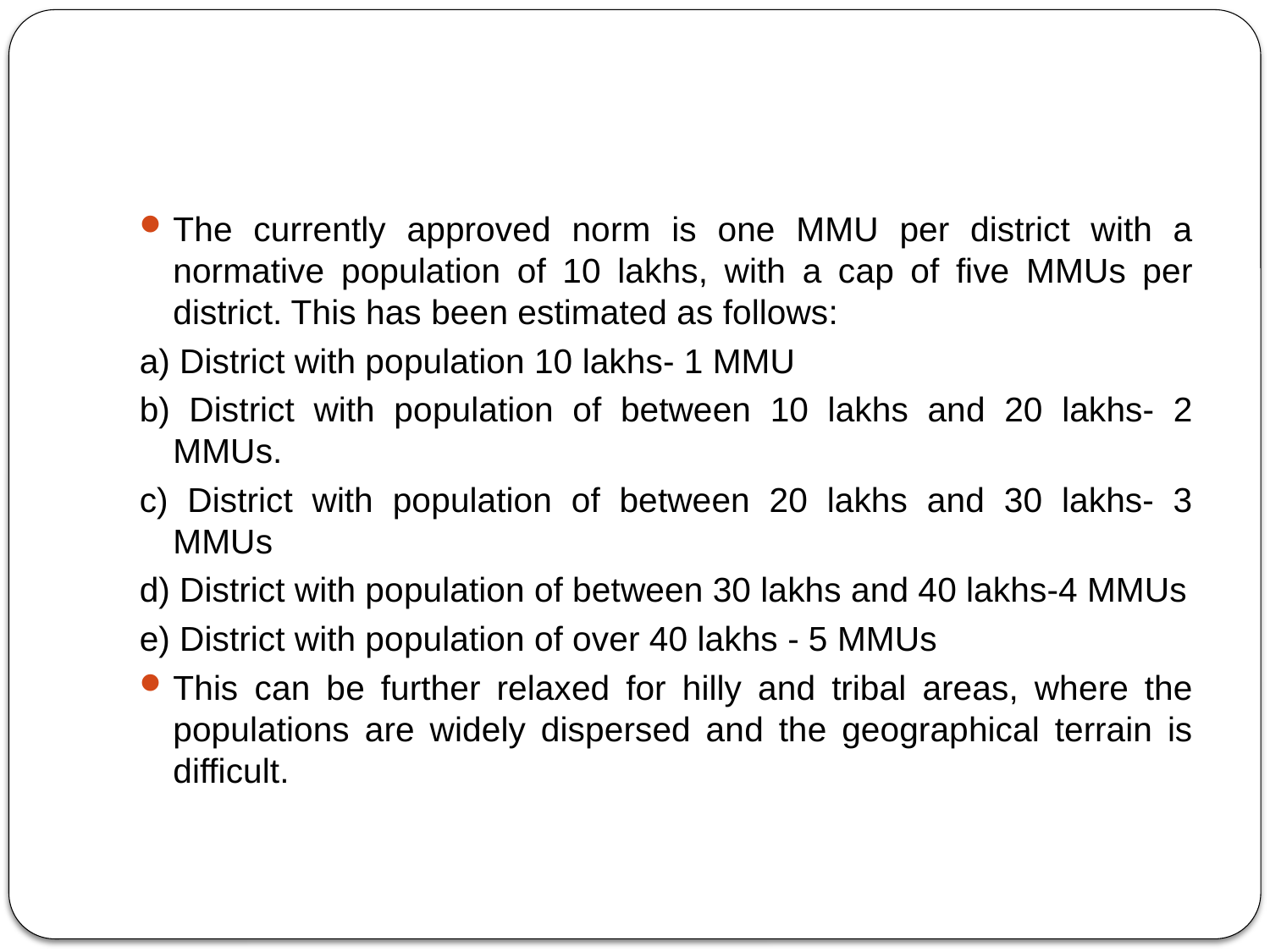

#
The currently approved norm is one MMU per district with a normative population of 10 lakhs, with a cap of five MMUs per district. This has been estimated as follows:
a) District with population 10 lakhs- 1 MMU
b) District with population of between 10 lakhs and 20 lakhs- 2 MMUs.
c) District with population of between 20 lakhs and 30 lakhs- 3 MMUs
d) District with population of between 30 lakhs and 40 lakhs-4 MMUs
e) District with population of over 40 lakhs - 5 MMUs
This can be further relaxed for hilly and tribal areas, where the populations are widely dispersed and the geographical terrain is difficult.